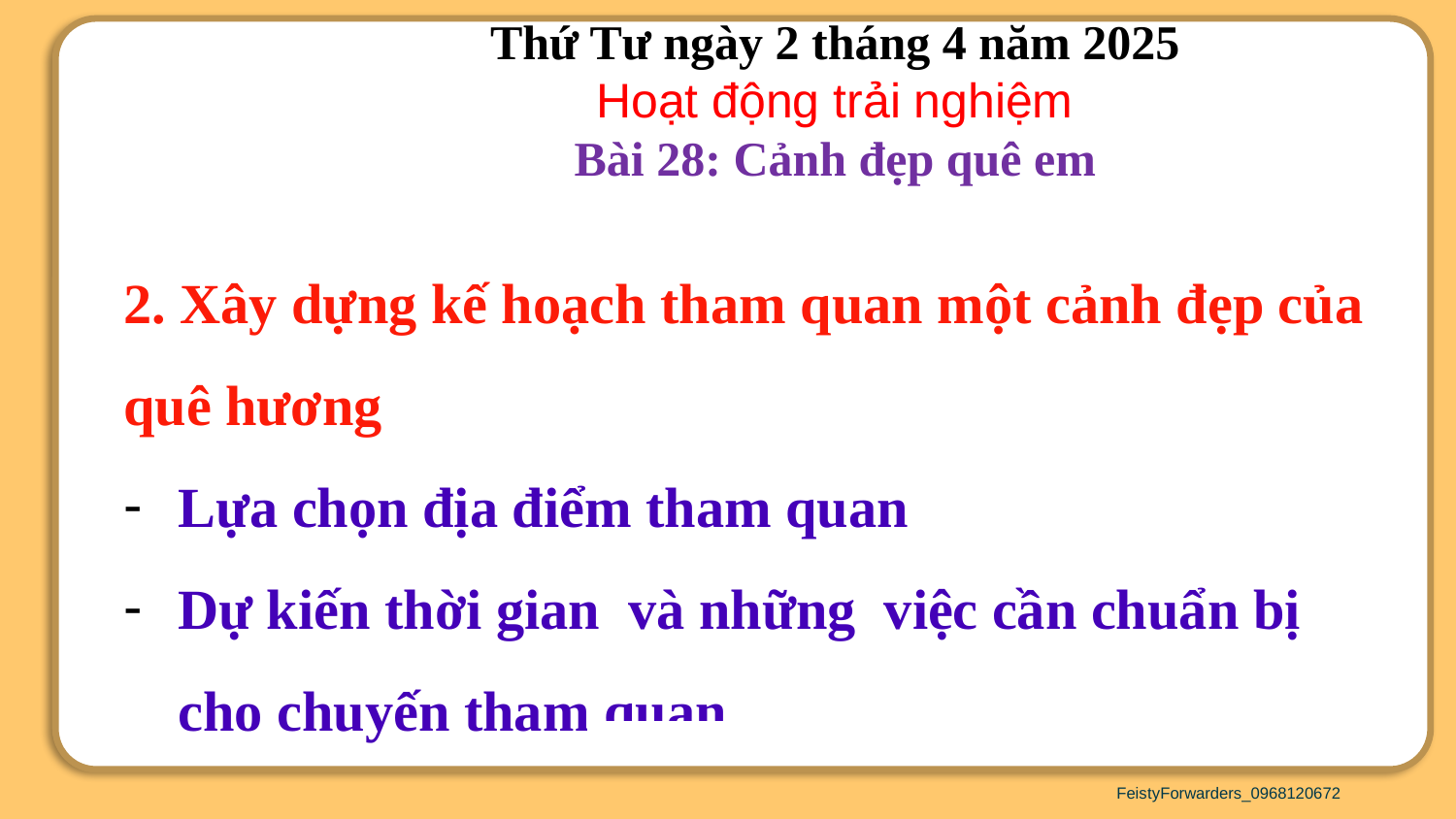

Thứ Tư ngày 2 tháng 4 năm 2025
Hoạt động trải nghiệm
Bài 28: Cảnh đẹp quê em
2. Xây dựng kế hoạch tham quan một cảnh đẹp của quê hương
Lựa chọn địa điểm tham quan
Dự kiến thời gian  và những  việc cần chuẩn bị cho chuyến tham quan.